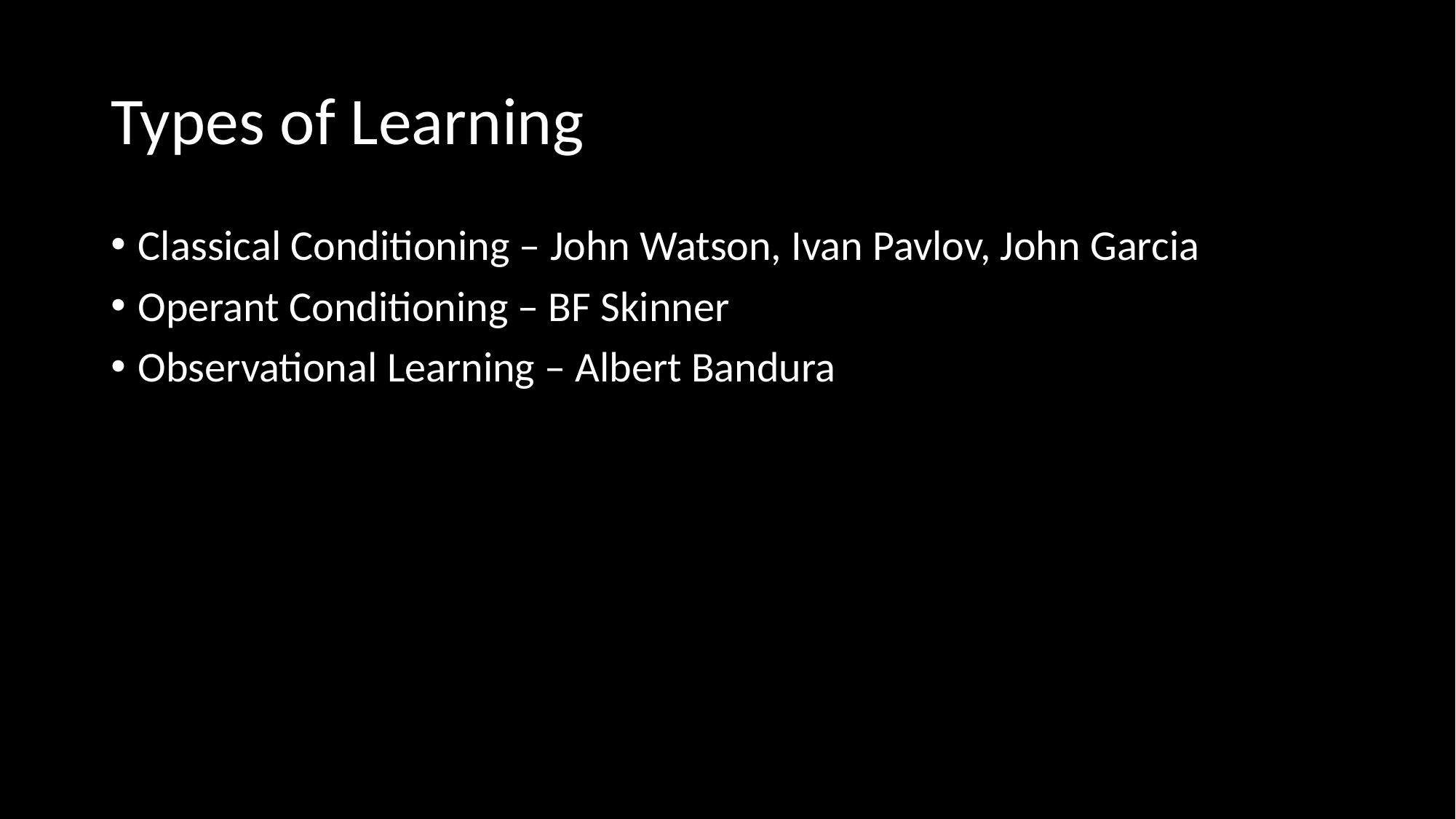

# Types of Learning
Classical Conditioning – John Watson, Ivan Pavlov, John Garcia
Operant Conditioning – BF Skinner
Observational Learning – Albert Bandura